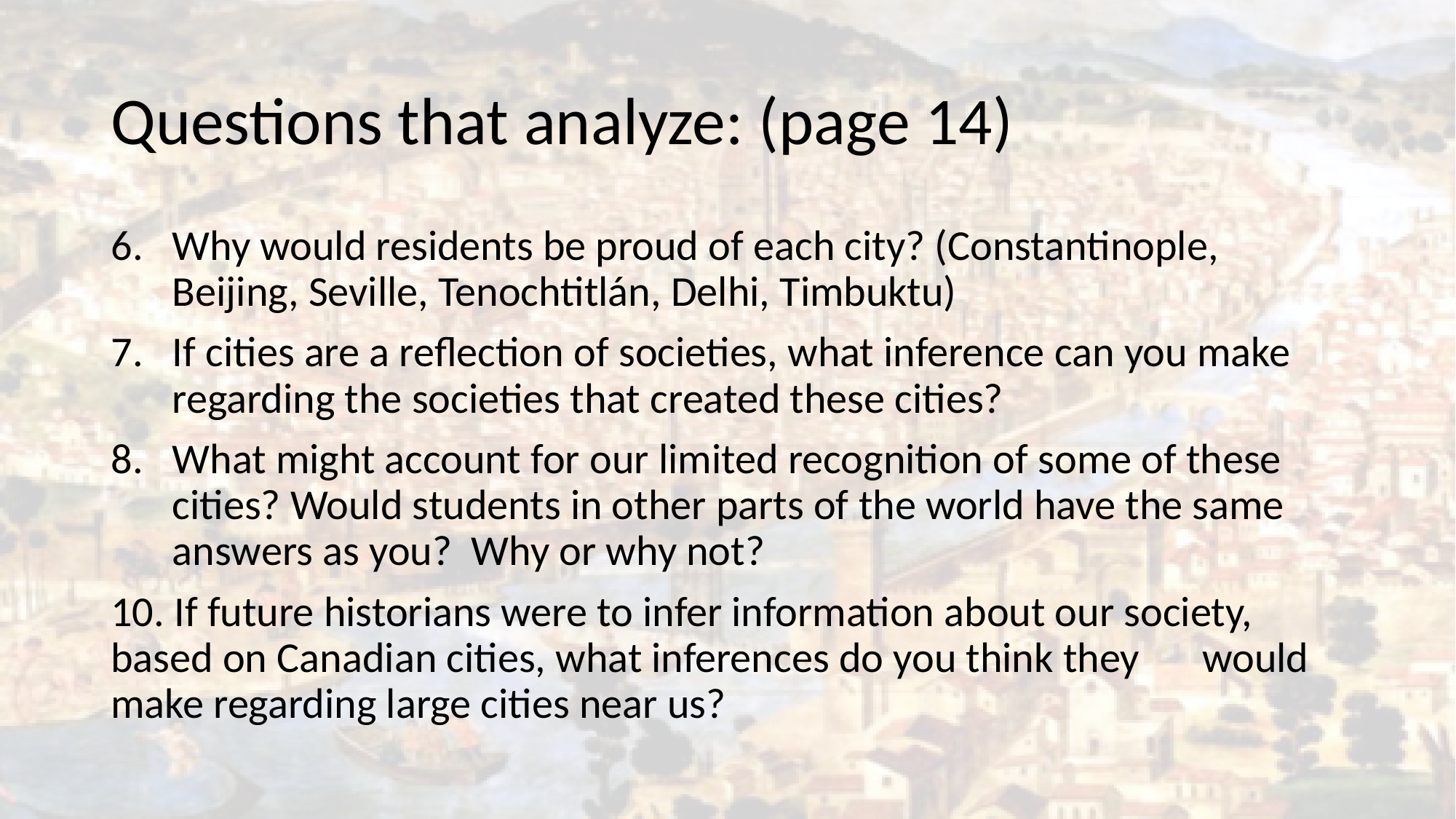

# Questions that analyze: (page 14)
Why would residents be proud of each city? (Constantinople, Beijing, Seville, Tenochtitlán, Delhi, Timbuktu)
If cities are a reflection of societies, what inference can you make regarding the societies that created these cities?
What might account for our limited recognition of some of these cities? Would students in other parts of the world have the same answers as you?  Why or why not?
10. If future historians were to infer information about our society, 	based on Canadian cities, what inferences do you think they 	would make regarding large cities near us?